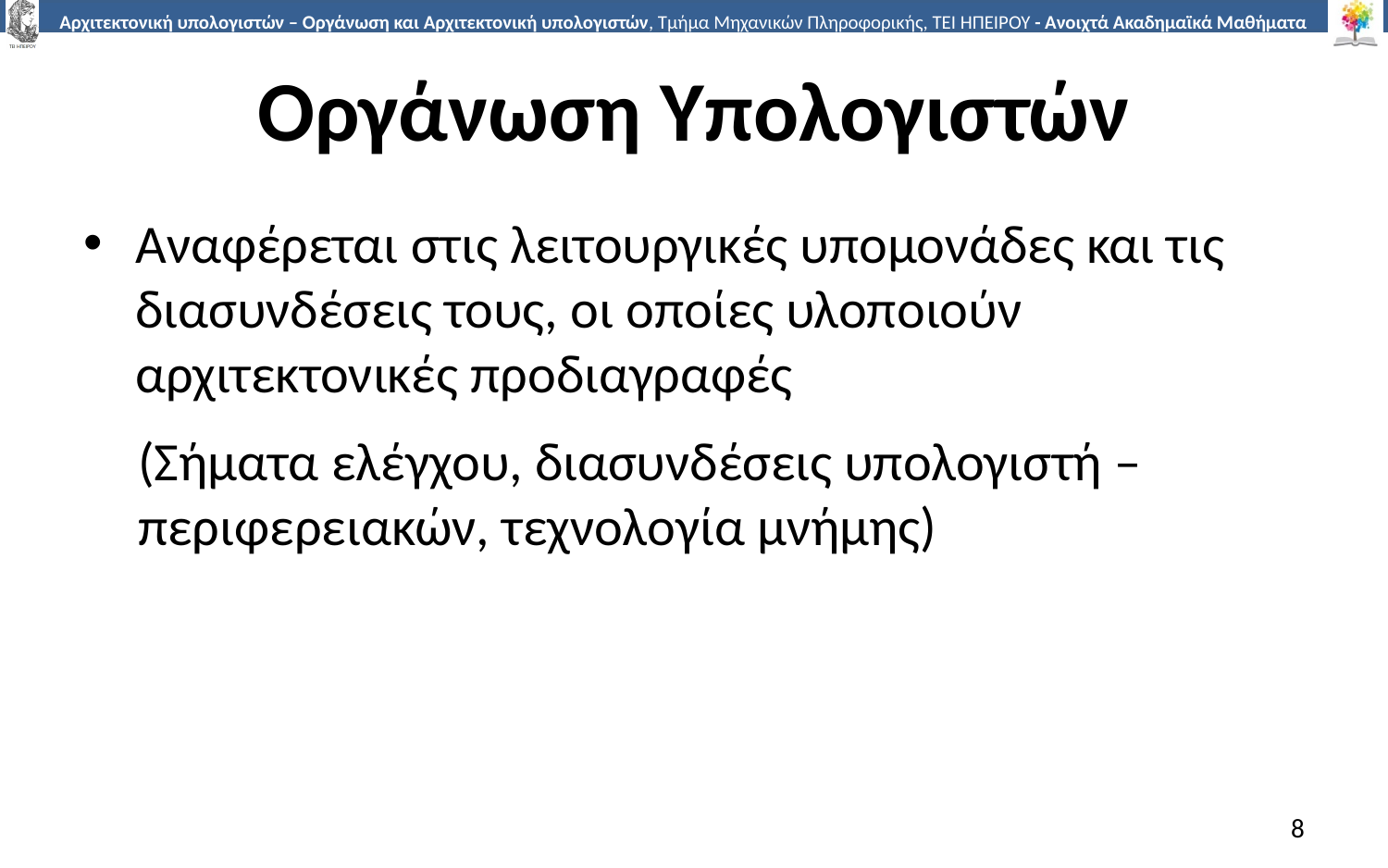

# Οργάνωση Υπολογιστών
Αναφέρεται στις λειτουργικές υπομονάδες και τις διασυνδέσεις τους, οι οποίες υλοποιούν αρχιτεκτονικές προδιαγραφές
(Σήματα ελέγχου, διασυνδέσεις υπολογιστή – περιφερειακών, τεχνολογία μνήμης)
8